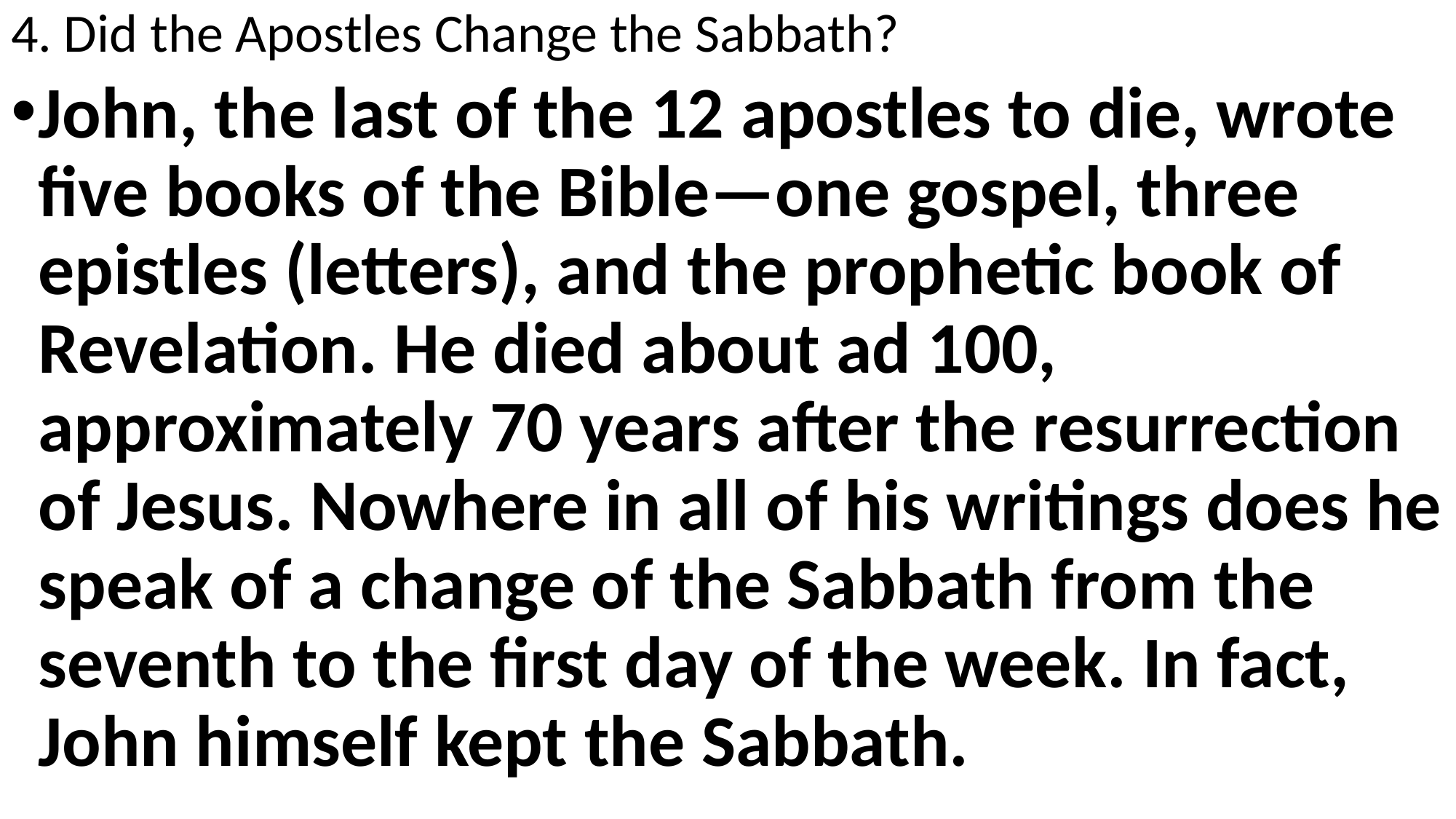

# 4. Did the Apostles Change the Sabbath?
John, the last of the 12 apostles to die, wrote five books of the Bible—one gospel, three epistles (letters), and the prophetic book of Revelation. He died about ad 100, approximately 70 years after the resurrection of Jesus. Nowhere in all of his writings does he speak of a change of the Sabbath from the seventh to the first day of the week. In fact, John himself kept the Sabbath.